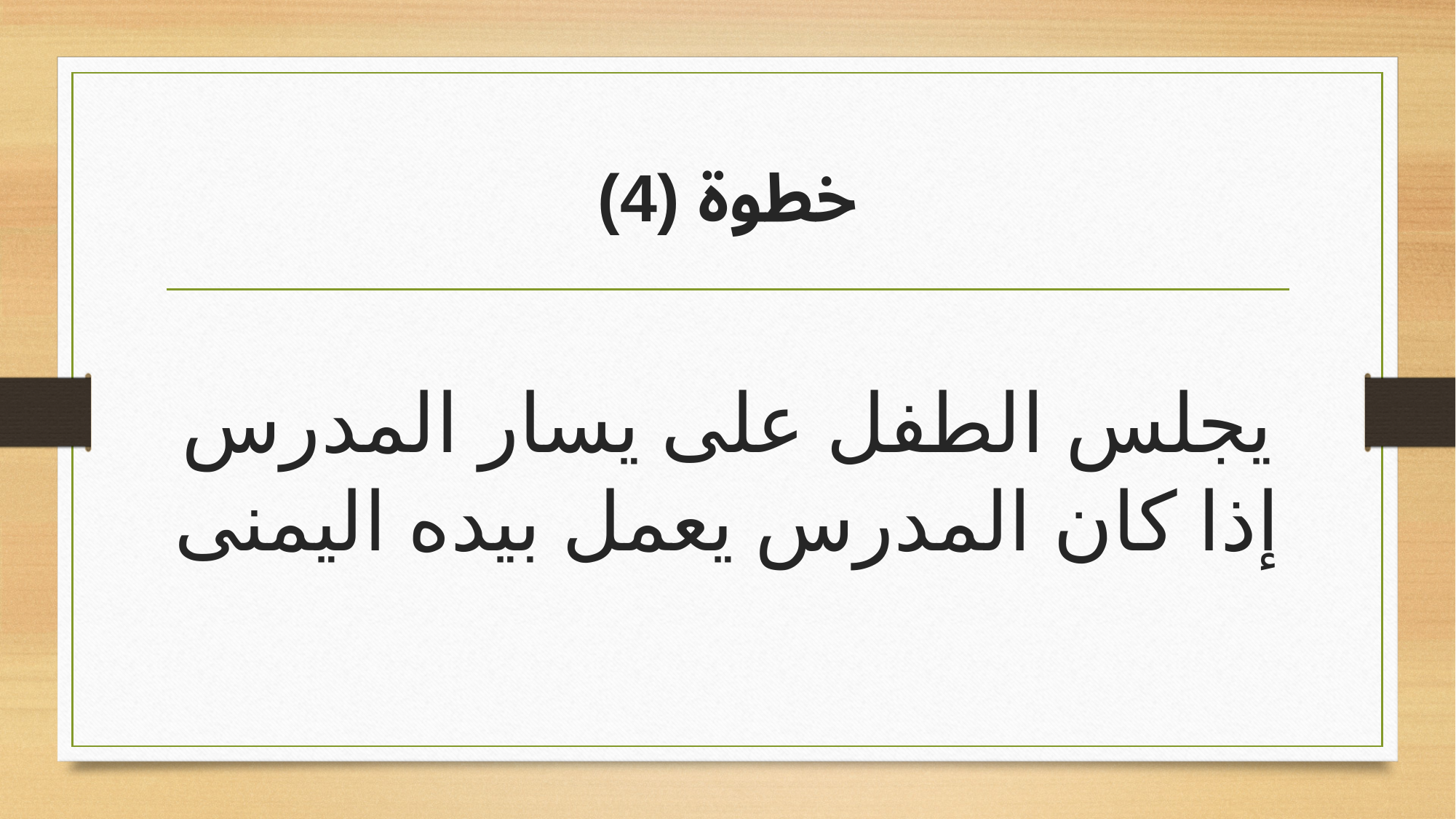

# خطوة (4)
يجلس الطفل على يسار المدرس إذا كان المدرس يعمل بيده اليمنى